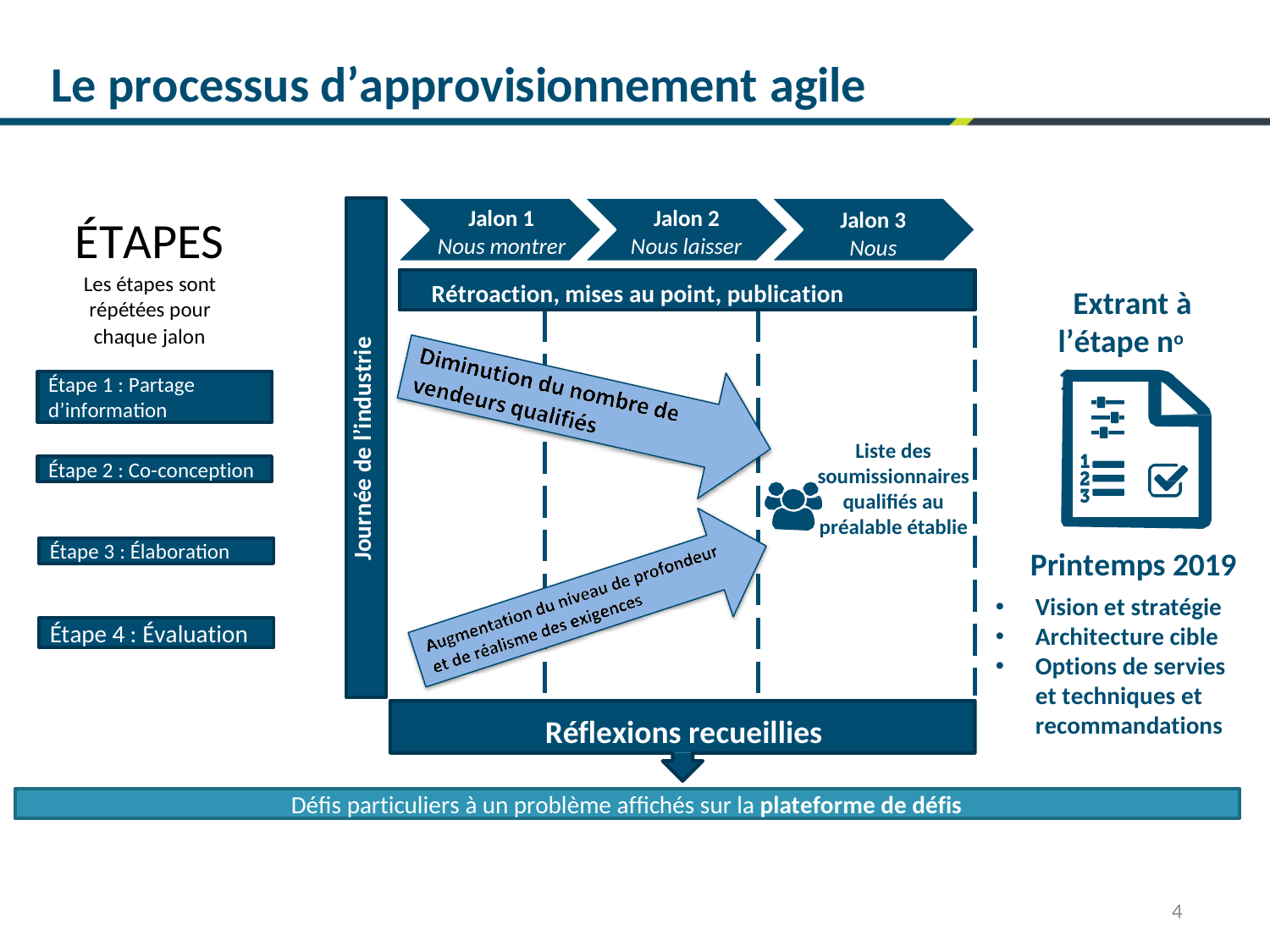

# Le processus d’approvisionnement agile

Journée de l’industrie
      Jalon 2
Nous laisser faire
Jalon 1
Nous montrer
Jalon 3
Nous convaincre
ÉTAPES
Les étapes sont répétées pour
chaque jalon

Rétroaction, mises au point, publication ouverte…
Extrant à l’étape no  1

Étape 1 : Partage d’information

Liste des soumissionnaires qualifiés au préalable établie

Étape 2 : Co-conception

Étape 3 : Élaboration
Printemps 2019
Vision et stratégie
Architecture cible
Options de servies et techniques et recommandations

Étape 4 : Évaluation

Réflexions recueillies
Défis particuliers à un problème affichés sur la plateforme de défis
4